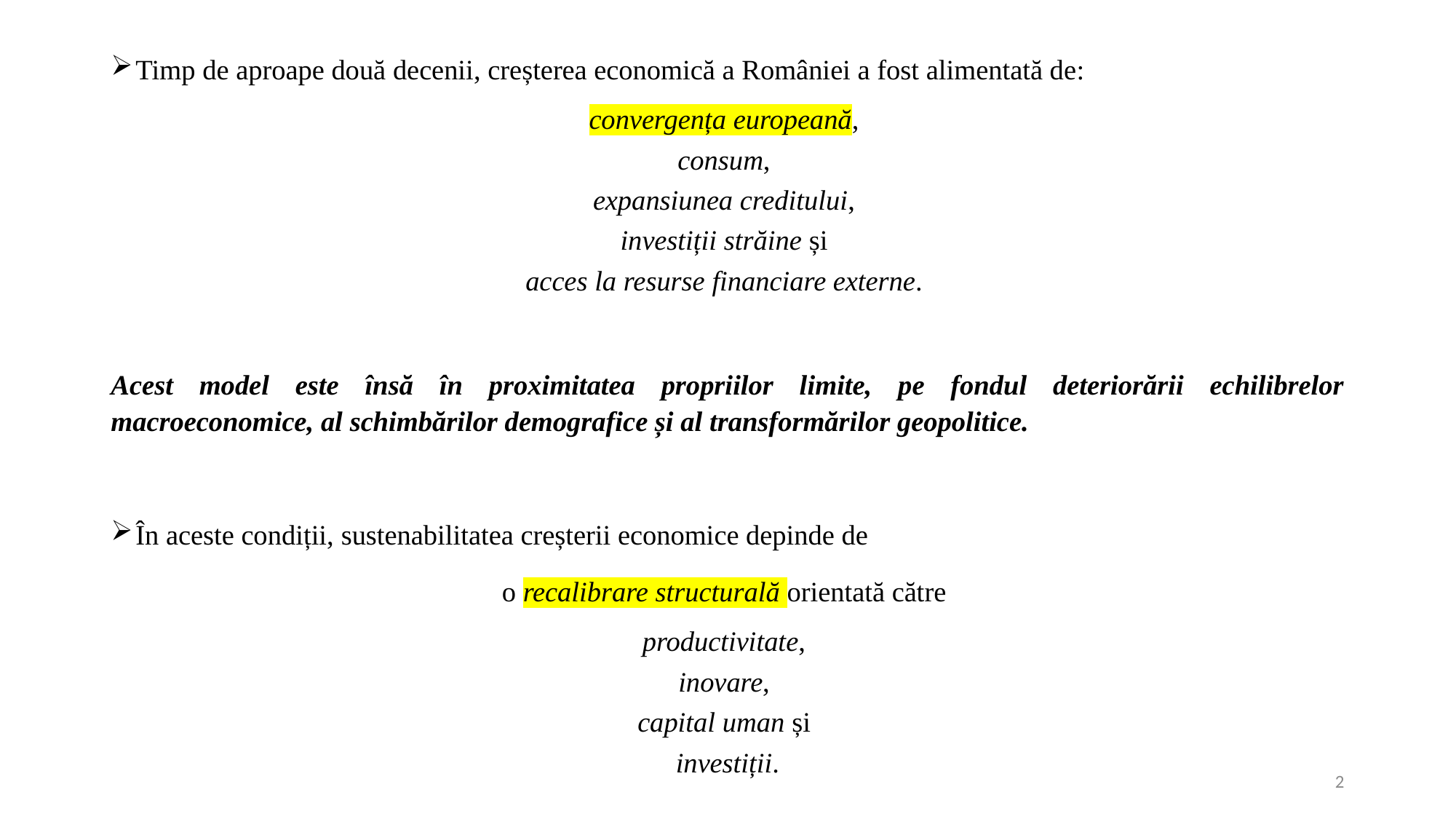

Timp de aproape două decenii, creșterea economică a României a fost alimentată de:
convergența europeană,
consum,
expansiunea creditului,
investiții străine și
acces la resurse financiare externe.

Acest model este însă în proximitatea propriilor limite, pe fondul deteriorării echilibrelor macroeconomice, al schimbărilor demografice și al transformărilor geopolitice.

În aceste condiții, sustenabilitatea creșterii economice depinde de
o recalibrare structurală orientată către
productivitate,
inovare,
capital uman și
investiții.

2